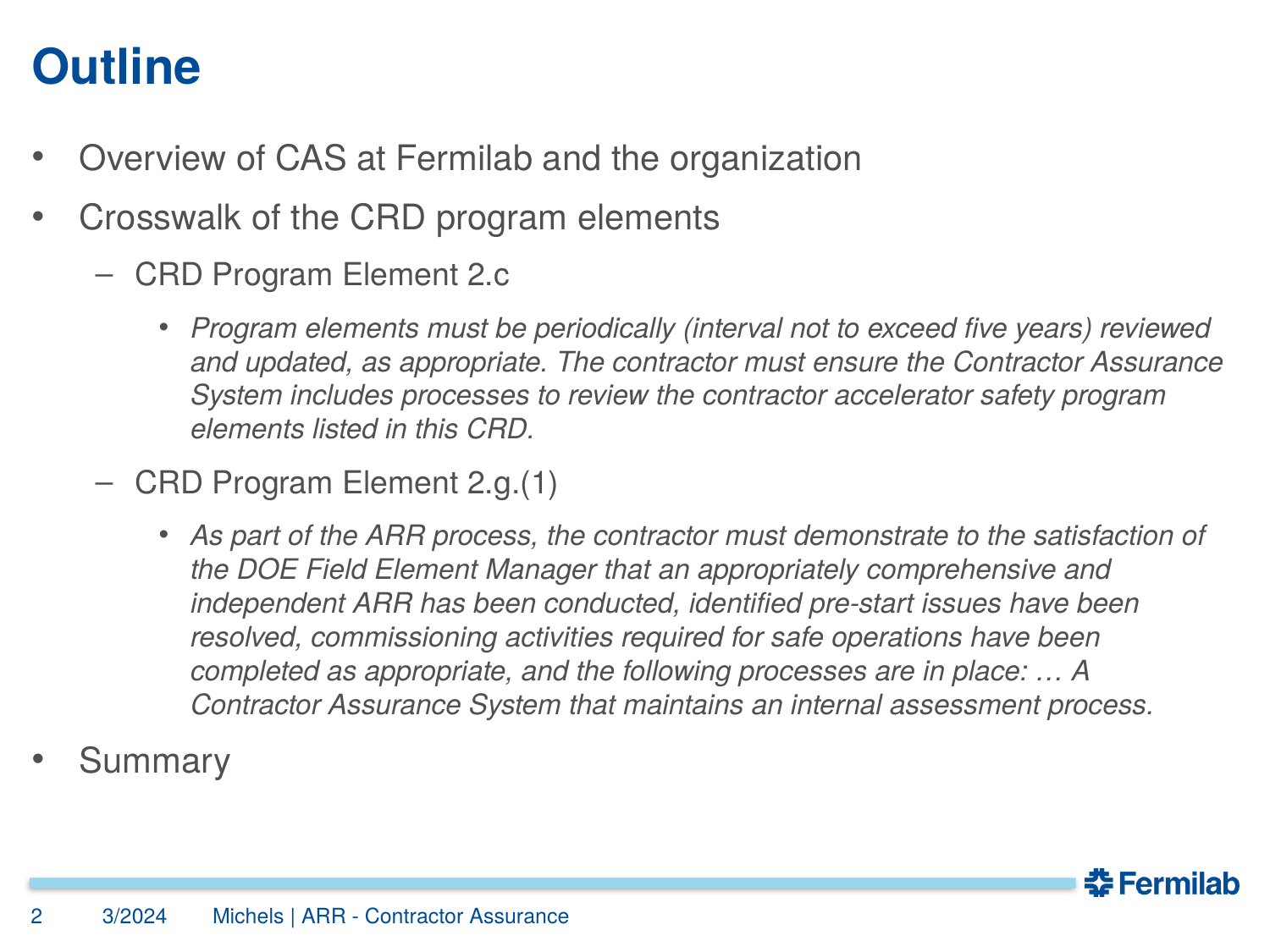

# Outline
Overview of CAS at Fermilab and the organization
Crosswalk of the CRD program elements
CRD Program Element 2.c
Program elements must be periodically (interval not to exceed five years) reviewed and updated, as appropriate. The contractor must ensure the Contractor Assurance System includes processes to review the contractor accelerator safety program elements listed in this CRD.
CRD Program Element 2.g.(1)
As part of the ARR process, the contractor must demonstrate to the satisfaction of the DOE Field Element Manager that an appropriately comprehensive and independent ARR has been conducted, identified pre-start issues have been resolved, commissioning activities required for safe operations have been completed as appropriate, and the following processes are in place: … A Contractor Assurance System that maintains an internal assessment process.
Summary

2
3/2024
Michels | ARR - Contractor Assurance